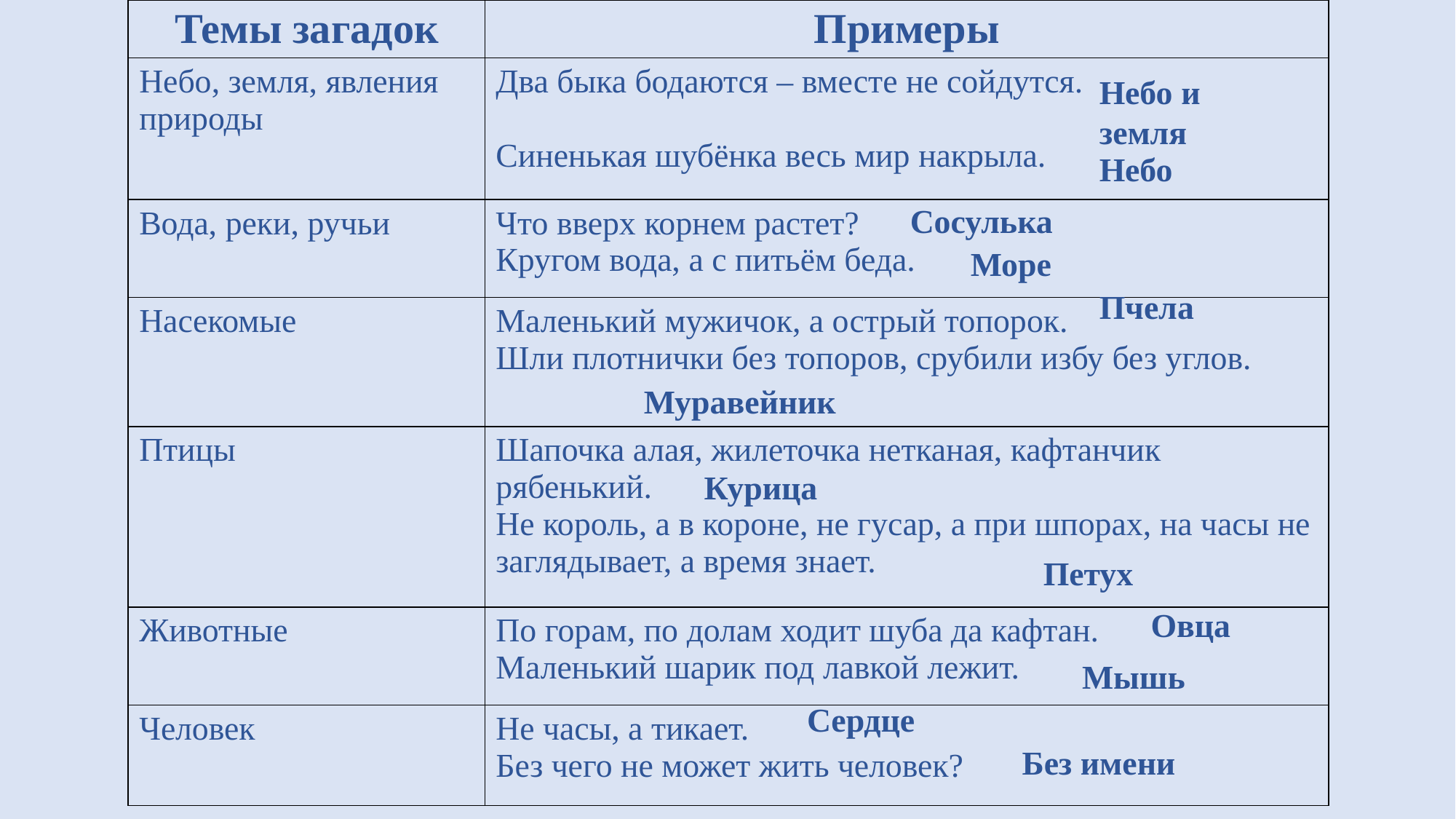

| Темы загадок | Примеры |
| --- | --- |
| Небо, земля, явления природы | Два быка бодаются – вместе не сойдутся. Синенькая шубёнка весь мир накрыла. |
| Вода, реки, ручьи | Что вверх корнем растет? Кругом вода, а с питьём беда. |
| Насекомые | Маленький мужичок, а острый топорок. Шли плотнички без топоров, срубили избу без углов. |
| Птицы | Шапочка алая, жилеточка нетканая, кафтанчик рябенький. Не король, а в короне, не гусар, а при шпорах, на часы не заглядывает, а время знает. |
| Животные | По горам, по долам ходит шуба да кафтан. Маленький шарик под лавкой лежит. |
| Человек | Не часы, а тикает. Без чего не может жить человек? |
Небо и земля
Небо
Сосулька
Море
Пчела
Муравейник
Курица
Петух
Овца
Мышь
Сердце
Без имени